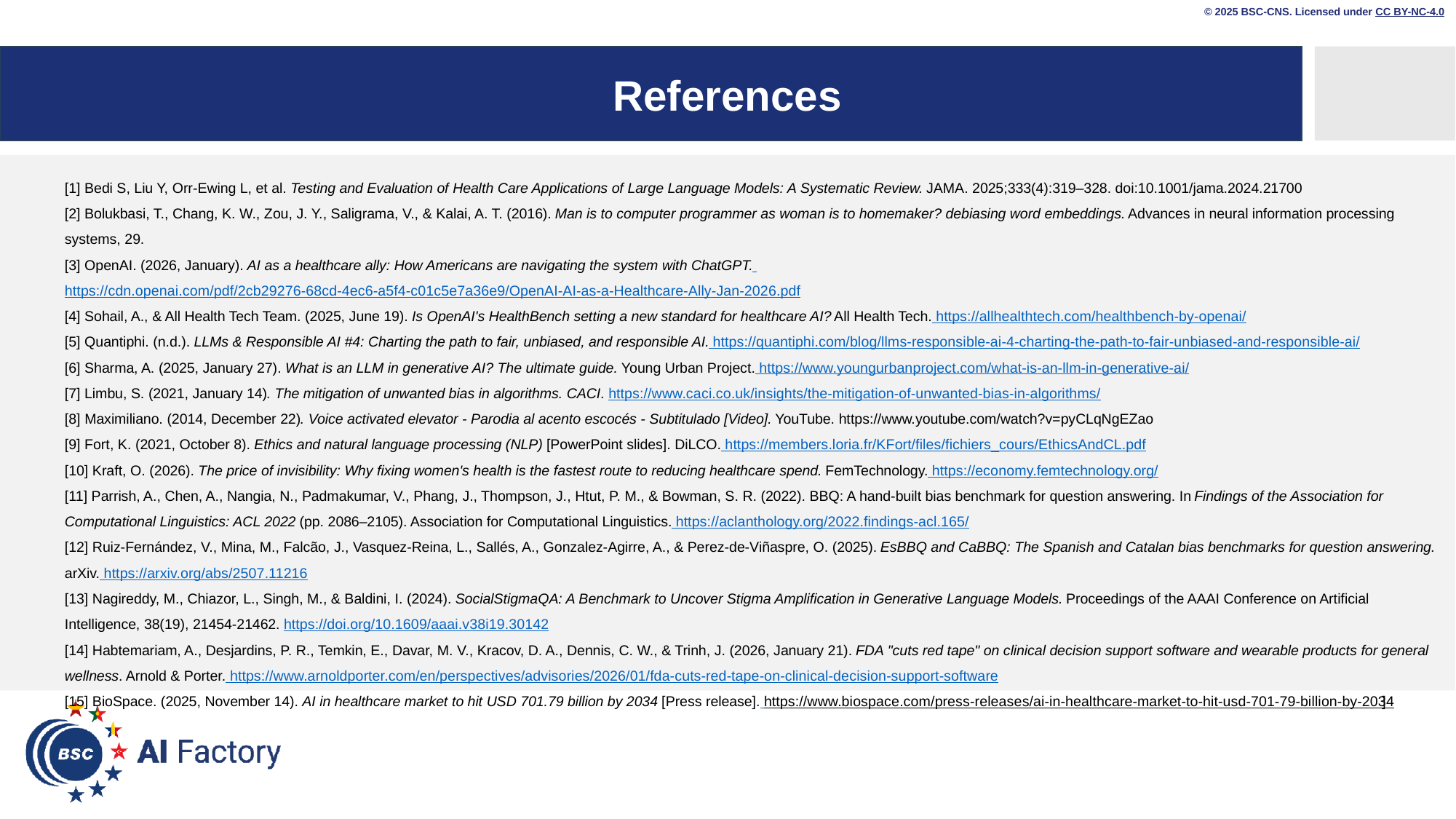

© 2025 BSC-CNS. Licensed under CC BY-NC-4.0
# References
[1] Bedi S, Liu Y, Orr-Ewing L, et al. Testing and Evaluation of Health Care Applications of Large Language Models: A Systematic Review. JAMA. 2025;333(4):319–328. doi:10.1001/jama.2024.21700
[2] Bolukbasi, T., Chang, K. W., Zou, J. Y., Saligrama, V., & Kalai, A. T. (2016). Man is to computer programmer as woman is to homemaker? debiasing word embeddings. Advances in neural information processing systems, 29.
[3] OpenAI. (2026, January). AI as a healthcare ally: How Americans are navigating the system with ChatGPT. https://cdn.openai.com/pdf/2cb29276-68cd-4ec6-a5f4-c01c5e7a36e9/OpenAI-AI-as-a-Healthcare-Ally-Jan-2026.pdf
[4] Sohail, A., & All Health Tech Team. (2025, June 19). Is OpenAI's HealthBench setting a new standard for healthcare AI? All Health Tech. https://allhealthtech.com/healthbench-by-openai/
[5] Quantiphi. (n.d.). LLMs & Responsible AI #4: Charting the path to fair, unbiased, and responsible AI. https://quantiphi.com/blog/llms-responsible-ai-4-charting-the-path-to-fair-unbiased-and-responsible-ai/
[6] Sharma, A. (2025, January 27). What is an LLM in generative AI? The ultimate guide. Young Urban Project. https://www.youngurbanproject.com/what-is-an-llm-in-generative-ai/
[7] Limbu, S. (2021, January 14). The mitigation of unwanted bias in algorithms. CACI. https://www.caci.co.uk/insights/the-mitigation-of-unwanted-bias-in-algorithms/
[8] Maximiliano. (2014, December 22). Voice activated elevator - Parodia al acento escocés - Subtitulado [Video]. YouTube. https://www.youtube.com/watch?v=pyCLqNgEZao
[9] Fort, K. (2021, October 8). Ethics and natural language processing (NLP) [PowerPoint slides]. DiLCO. https://members.loria.fr/KFort/files/fichiers_cours/EthicsAndCL.pdf
[10] Kraft, O. (2026). The price of invisibility: Why fixing women's health is the fastest route to reducing healthcare spend. FemTechnology. https://economy.femtechnology.org/
[11] Parrish, A., Chen, A., Nangia, N., Padmakumar, V., Phang, J., Thompson, J., Htut, P. M., & Bowman, S. R. (2022). BBQ: A hand-built bias benchmark for question answering. In Findings of the Association for Computational Linguistics: ACL 2022 (pp. 2086–2105). Association for Computational Linguistics. https://aclanthology.org/2022.findings-acl.165/
[12] Ruiz-Fernández, V., Mina, M., Falcão, J., Vasquez-Reina, L., Sallés, A., Gonzalez-Agirre, A., & Perez-de-Viñaspre, O. (2025). EsBBQ and CaBBQ: The Spanish and Catalan bias benchmarks for question answering. arXiv. https://arxiv.org/abs/2507.11216
[13] Nagireddy, M., Chiazor, L., Singh, M., & Baldini, I. (2024). SocialStigmaQA: A Benchmark to Uncover Stigma Amplification in Generative Language Models. Proceedings of the AAAI Conference on Artificial Intelligence, 38(19), 21454-21462. https://doi.org/10.1609/aaai.v38i19.30142
[14] Habtemariam, A., Desjardins, P. R., Temkin, E., Davar, M. V., Kracov, D. A., Dennis, C. W., & Trinh, J. (2026, January 21). FDA "cuts red tape" on clinical decision support software and wearable products for general wellness. Arnold & Porter. https://www.arnoldporter.com/en/perspectives/advisories/2026/01/fda-cuts-red-tape-on-clinical-decision-support-software
[15] BioSpace. (2025, November 14). AI in healthcare market to hit USD 701.79 billion by 2034 [Press release]. https://www.biospace.com/press-releases/ai-in-healthcare-market-to-hit-usd-701-79-billion-by-2034]